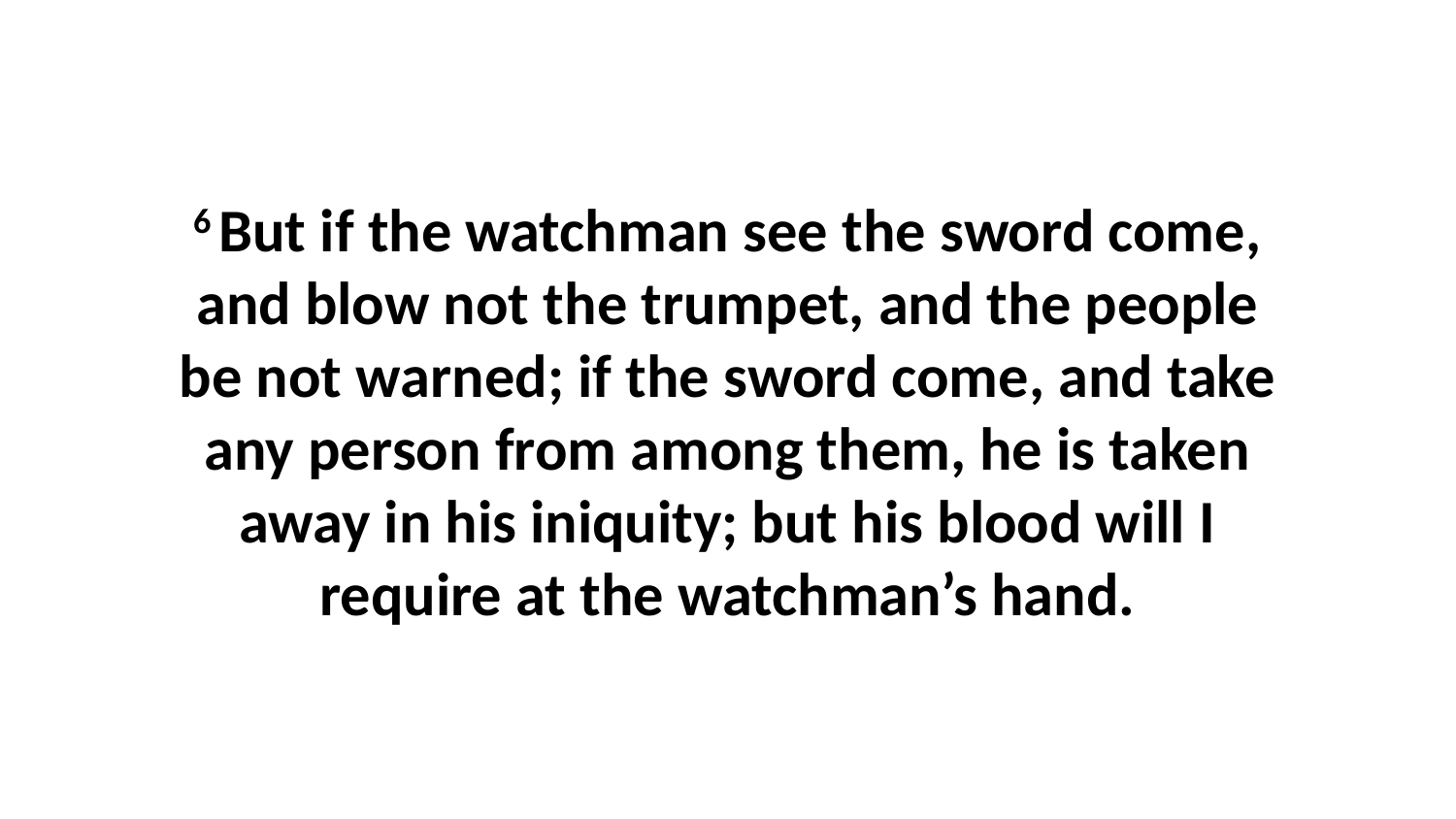

6 But if the watchman see the sword come, and blow not the trumpet, and the people be not warned; if the sword come, and take any person from among them, he is taken away in his iniquity; but his blood will I require at the watchman’s hand.